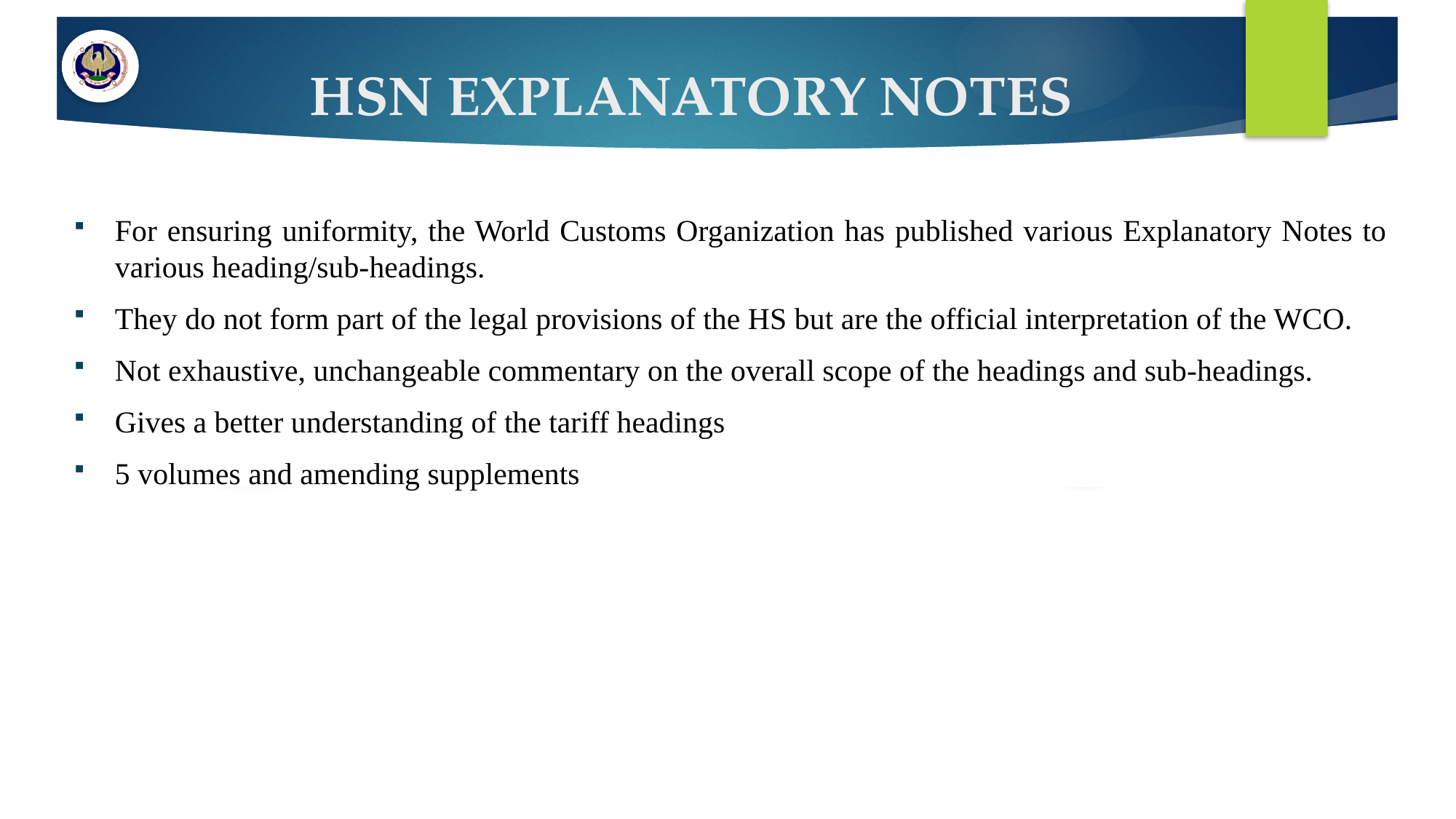

# HSN EXPLANATORY NOTES
For ensuring uniformity, the World Customs Organization has published various Explanatory Notes to various heading/sub-headings.
They do not form part of the legal provisions of the HS but are the official interpretation of the WCO.
Not exhaustive, unchangeable commentary on the overall scope of the headings and sub-headings.
Gives a better understanding of the tariff headings
5 volumes and amending supplements